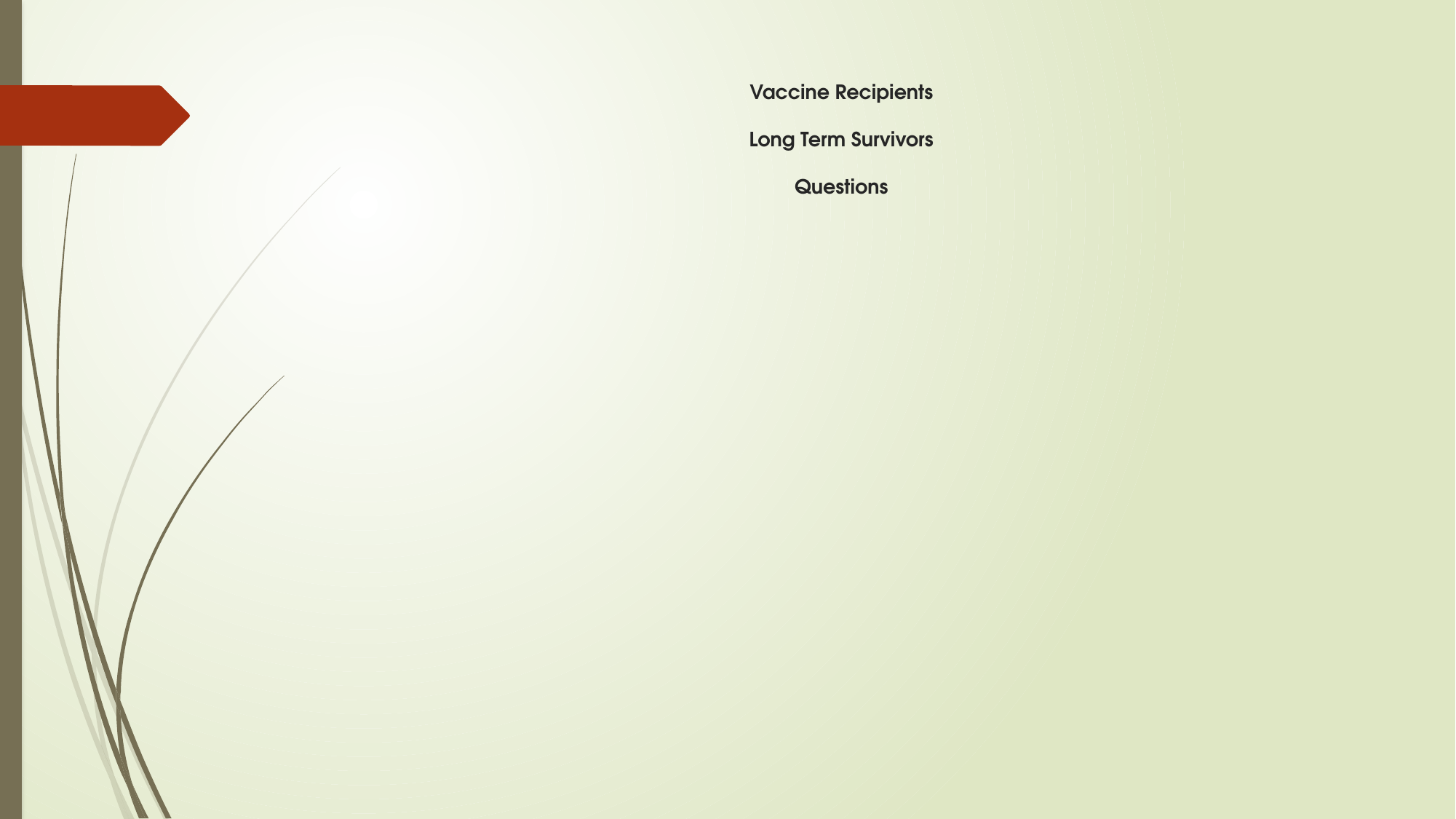

# Vaccine Recipients Long Term Survivors Questions